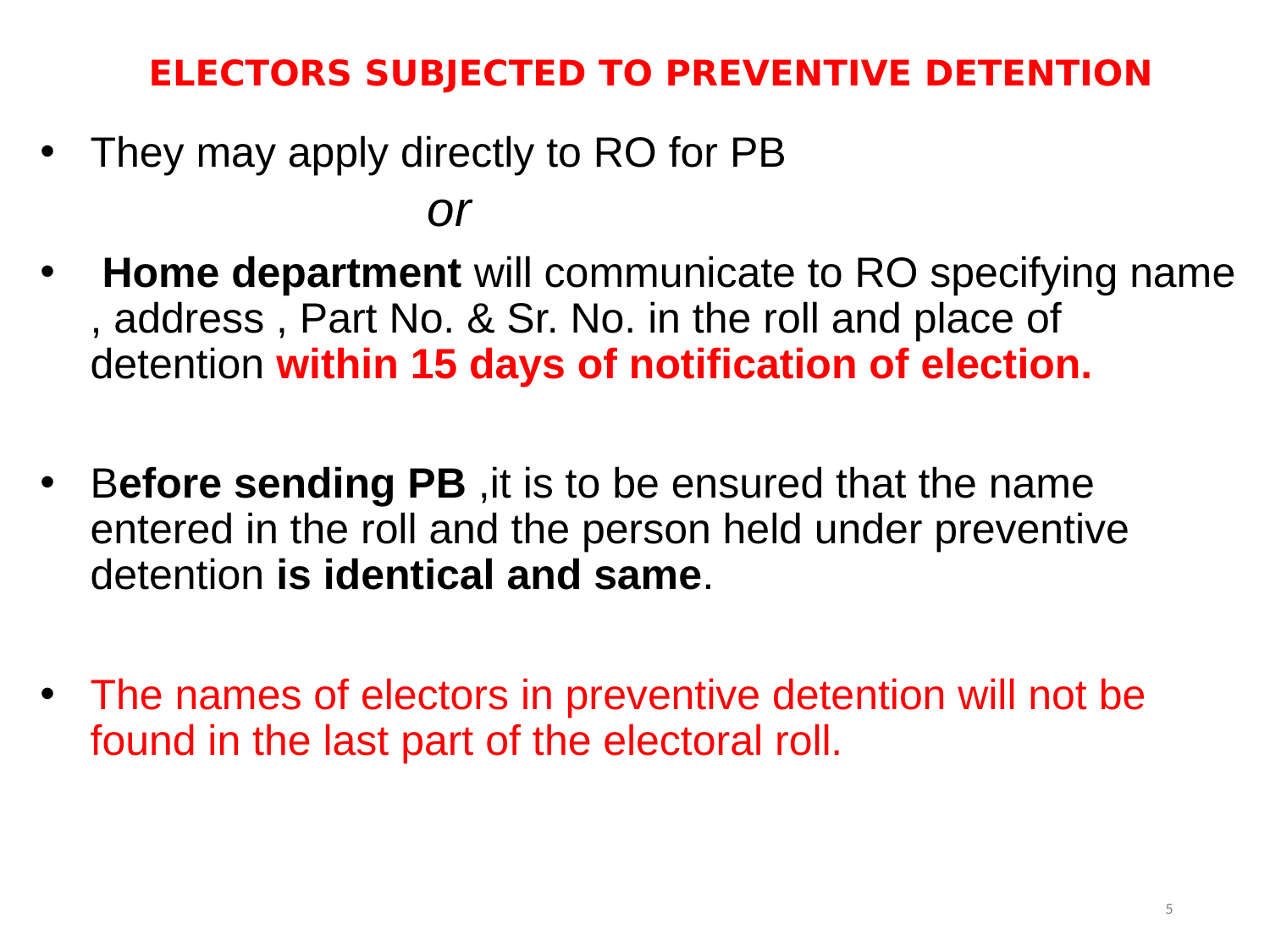

# ELECTORS SUBJECTED TO PREVENTIVE DETENTION
They may apply directly to RO for PB
or
 Home department will communicate to RO specifying name , address , Part No. & Sr. No. in the roll and place of detention within 15 days of notification of election.

Before sending PB ,it is to be ensured that the name entered in the roll and the person held under preventive detention is identical and same.

The names of electors in preventive detention will not be found in the last part of the electoral roll.
5